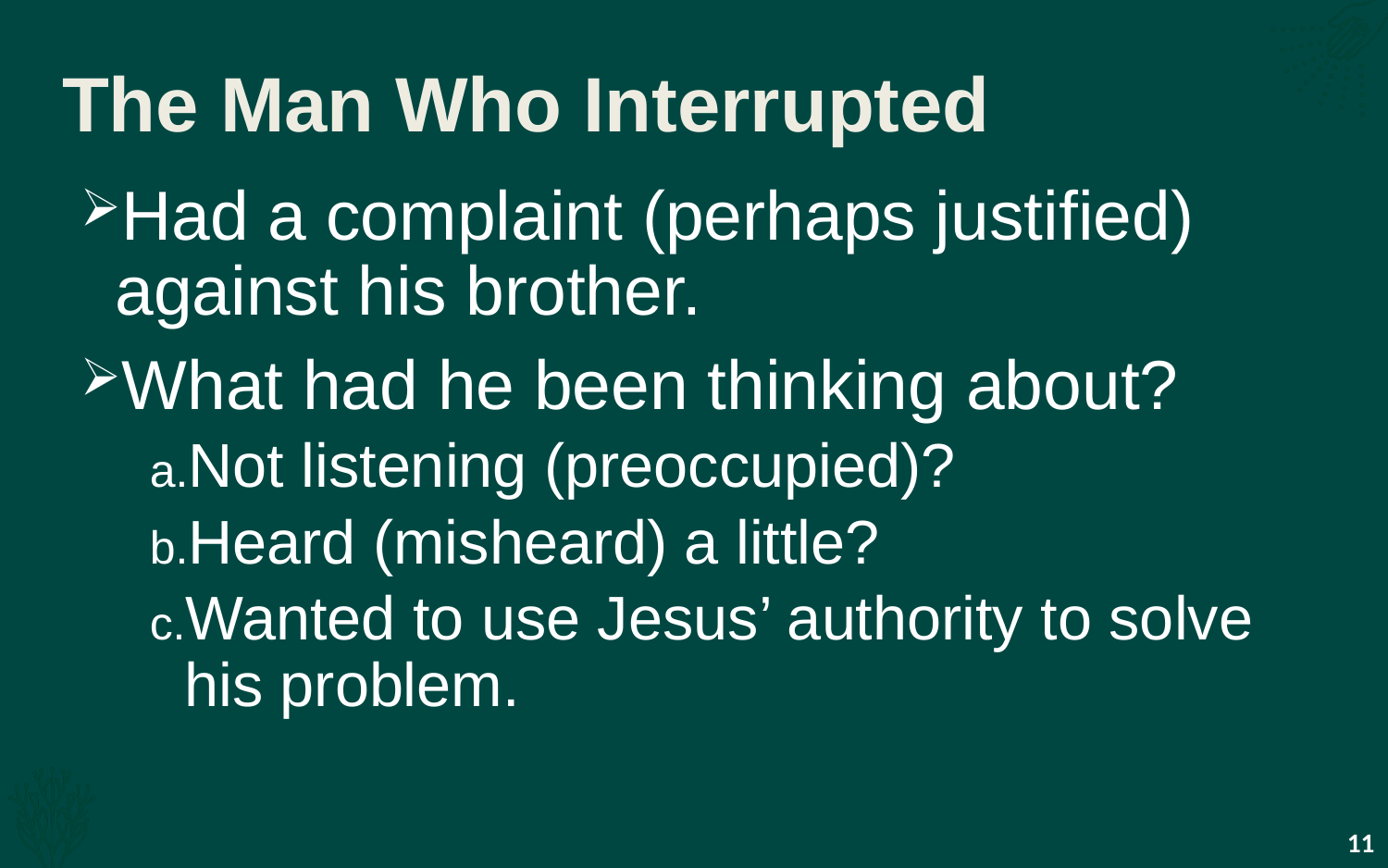

# The Man Who Interrupted
Had a complaint (perhaps justified) against his brother.
What had he been thinking about?
Not listening (preoccupied)?
Heard (misheard) a little?
Wanted to use Jesus’ authority to solve his problem.